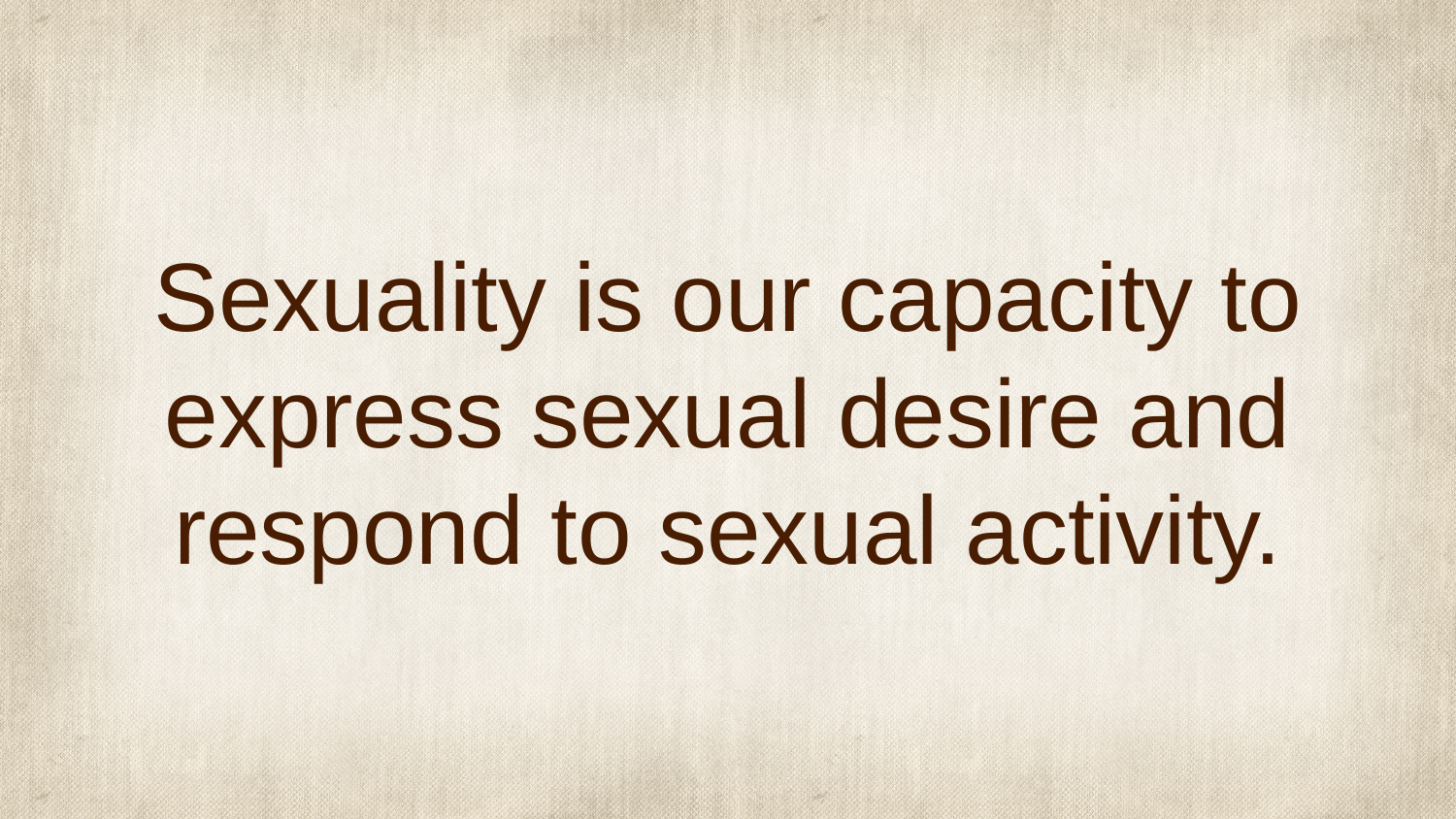

# Sexuality is our capacity to express sexual desire and respond to sexual activity.